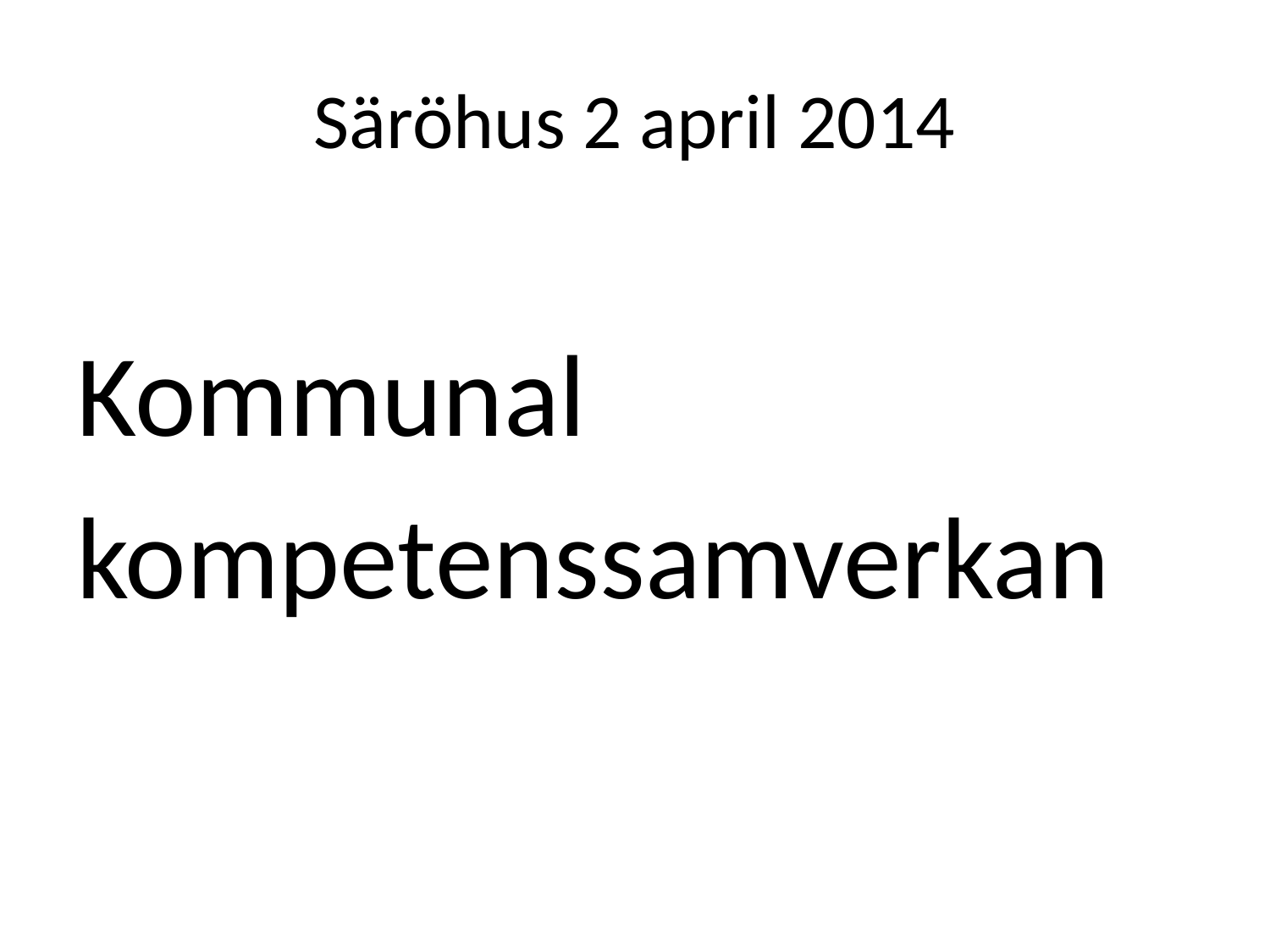

# Säröhus 2 april 2014

Kommunal
kompetenssamverkan